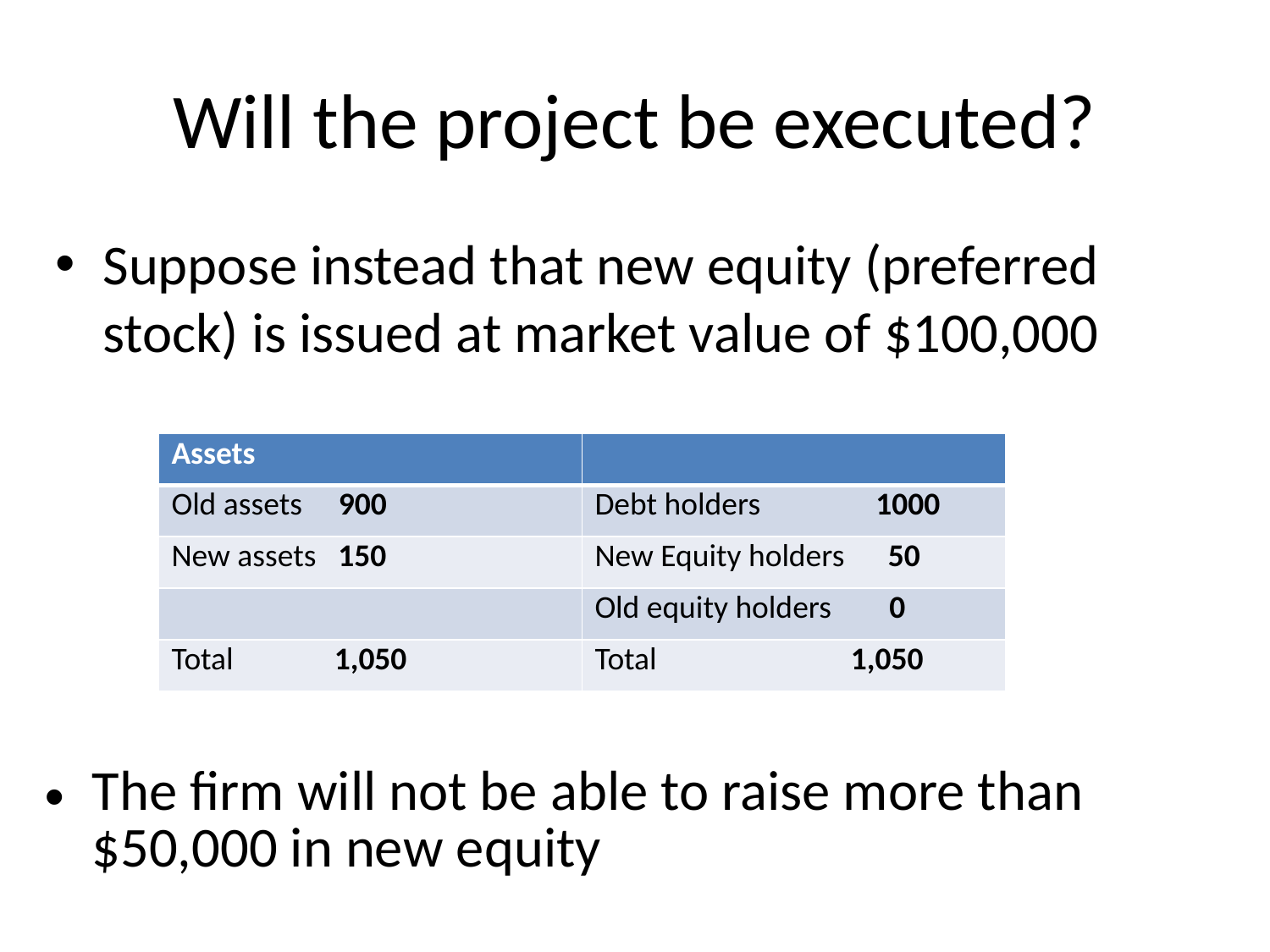

# Will the project be executed?
Suppose instead that new equity (preferred stock) is issued at market value of $100,000
| Assets |  |
| --- | --- |
| Old assets 900 | Debt holders 1000 |
| New assets 150 | New Equity holders 50 |
|  | Old equity holders 0 |
| Total 1,050 | Total 1,050 |
The firm will not be able to raise more than $50,000 in new equity